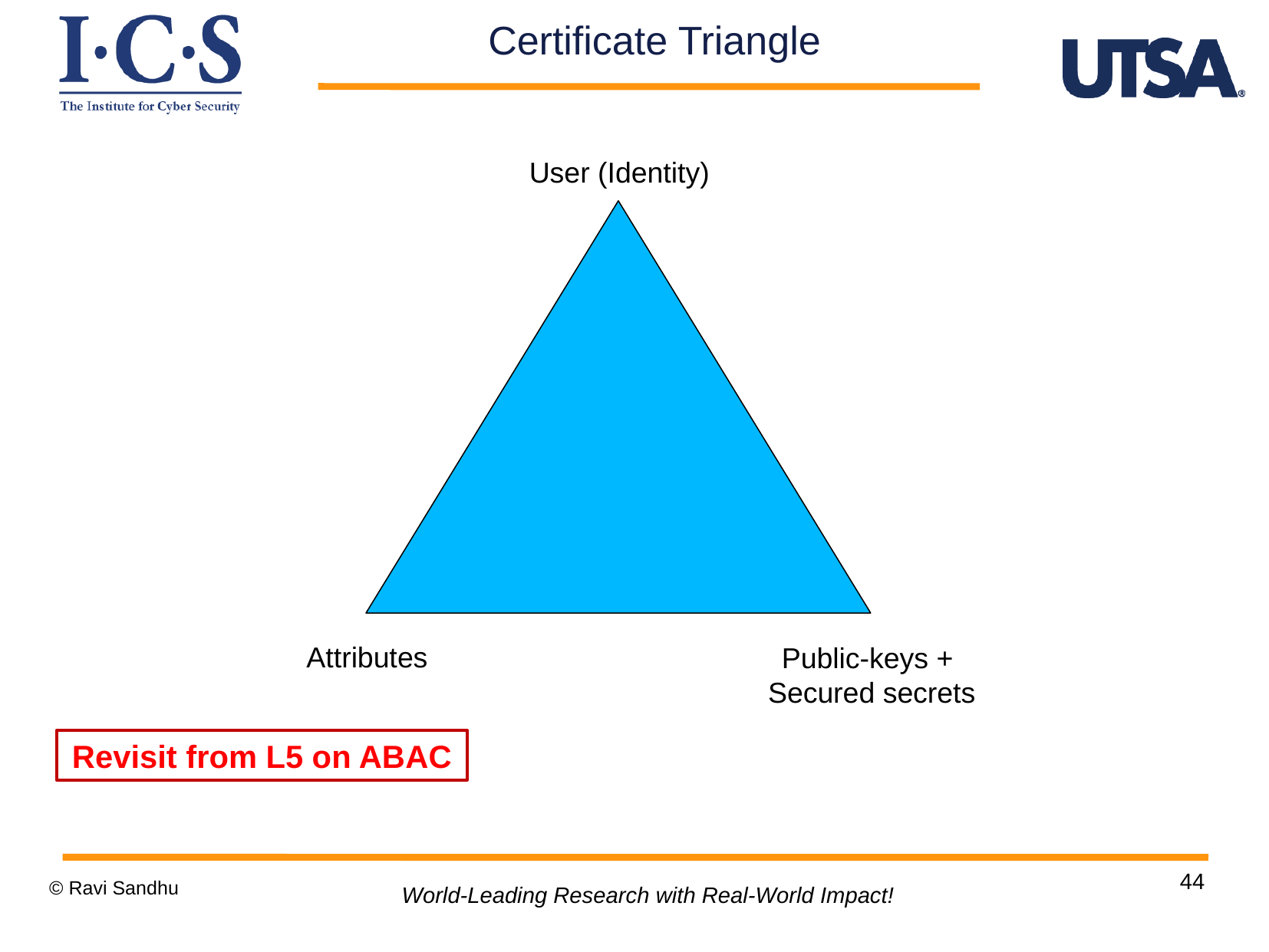

Certificate Triangle
User (Identity)

Attributes
Public-keys +
Secured secrets
Revisit from L5 on ABAC
44
© Ravi Sandhu
World-Leading Research with Real-World Impact!